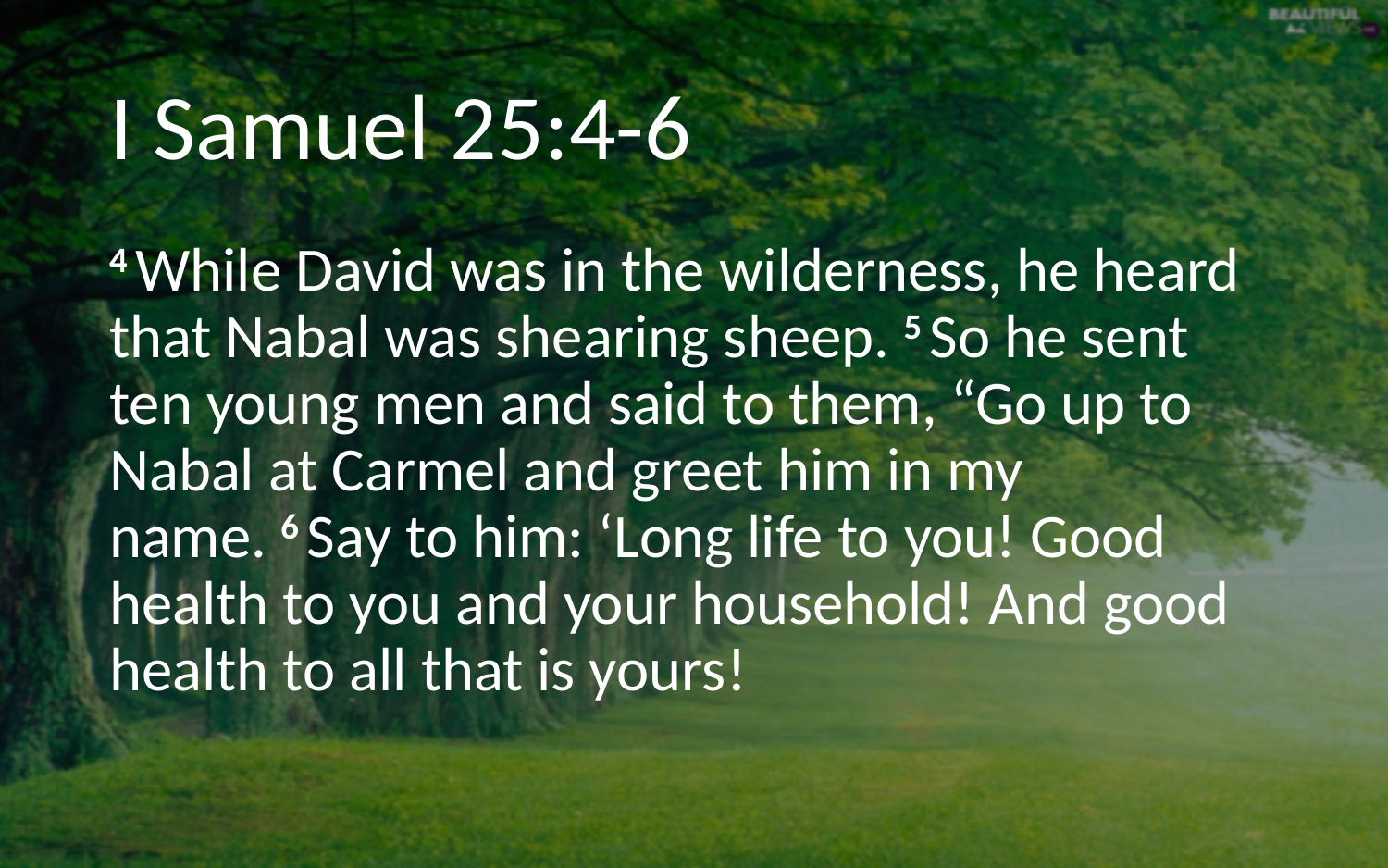

# I Samuel 25:4-6
4 While David was in the wilderness, he heard that Nabal was shearing sheep. 5 So he sent ten young men and said to them, “Go up to Nabal at Carmel and greet him in my name. 6 Say to him: ‘Long life to you! Good health to you and your household! And good health to all that is yours!